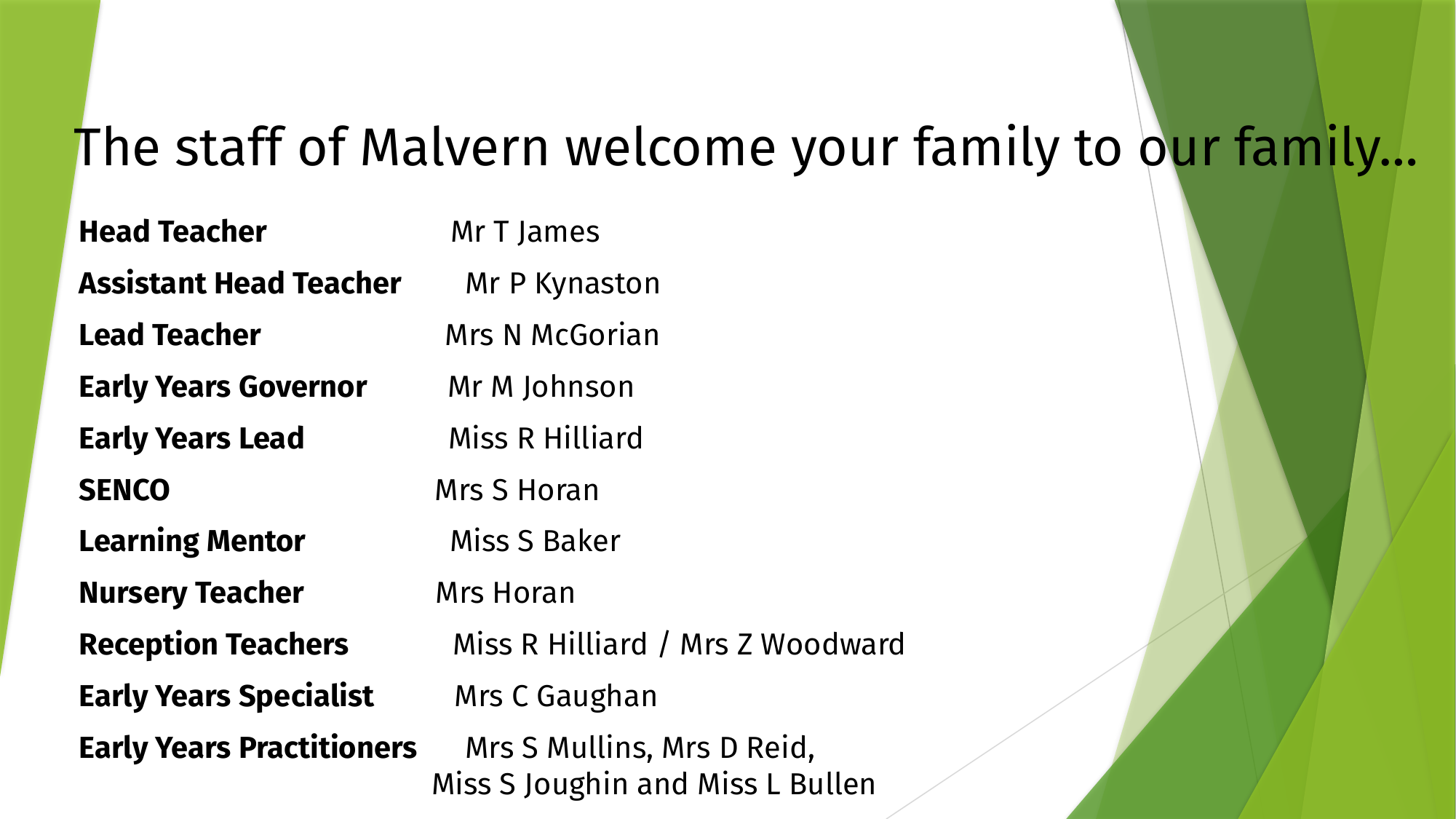

# The staff of Malvern welcome your family to our family…
Head Teacher                       Mr T James
Assistant Head Teacher        Mr P Kynaston
Lead Teacher                       Mrs N McGorian
Early Years Governor           Mr M Johnson
Early Years Lead                  Miss R Hilliard
SENCO                                 Mrs S Horan
Learning Mentor                  Miss S Baker
Nursery Teacher                  Mrs Horan
Reception Teachers             Miss R Hilliard / Mrs Z Woodward
Early Years Specialist           Mrs C Gaughan
Early Years Practitioners      Mrs S Mullins, Mrs D Reid,
                                            Miss S Joughin and Miss L Bullen